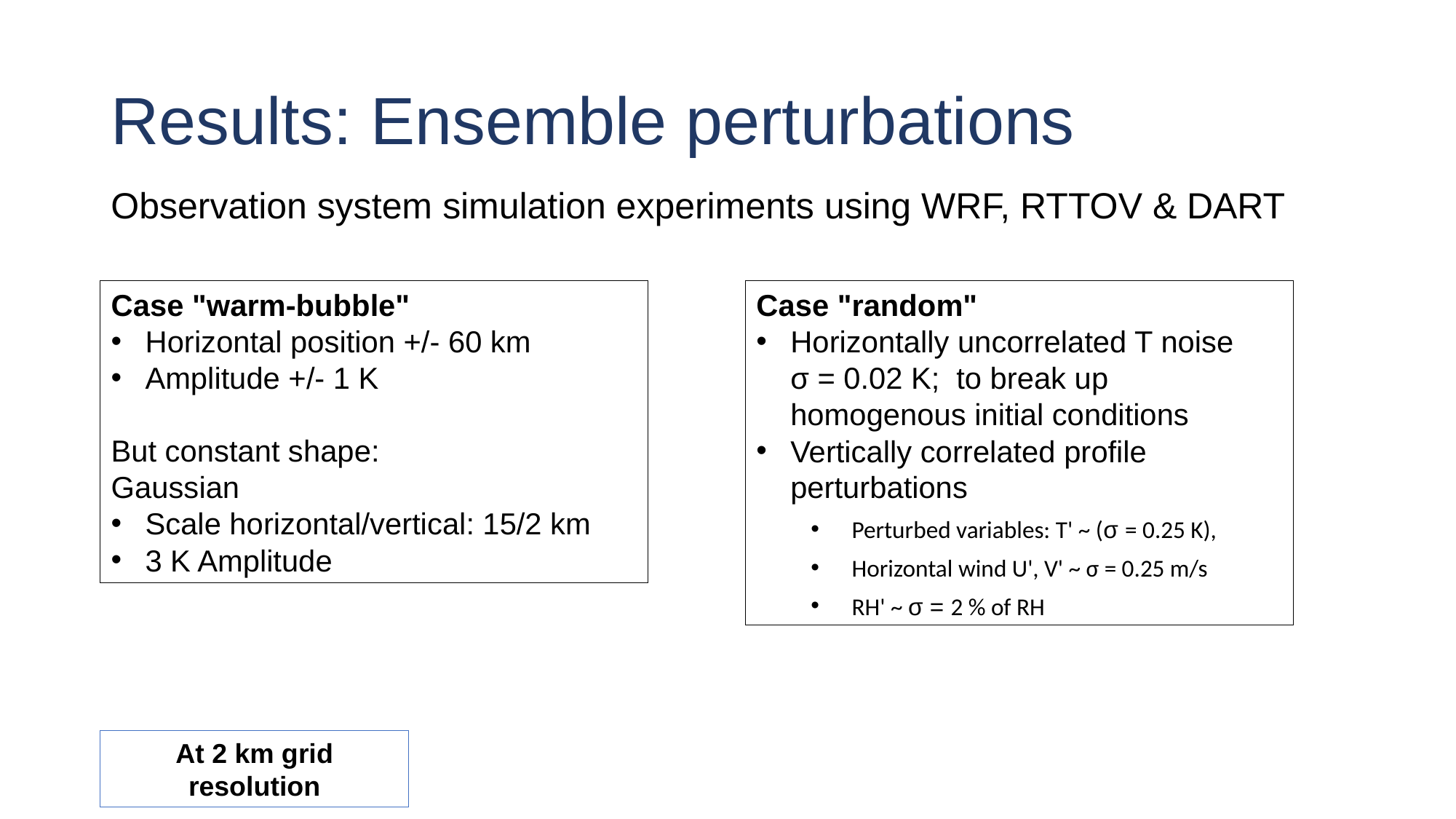

# Results: Ensemble perturbations
Observation system simulation experiments using WRF, RTTOV & DART

Case "random"
Horizontally uncorrelated T noise
σ = 0.02 K;  to break up homogenous initial conditions
Vertically correlated profile perturbations
Perturbed variables: T' ~ (σ = 0.25 K),
Horizontal wind U', V' ~ σ = 0.25 m/s
RH' ~ σ = 2 % of RH
Case "warm-bubble"
Horizontal position +/- 60 km
Amplitude +/- 1 K

But constant shape:
Gaussian
Scale horizontal/vertical: 15/2 km
3 K Amplitude
At 2 km grid resolution